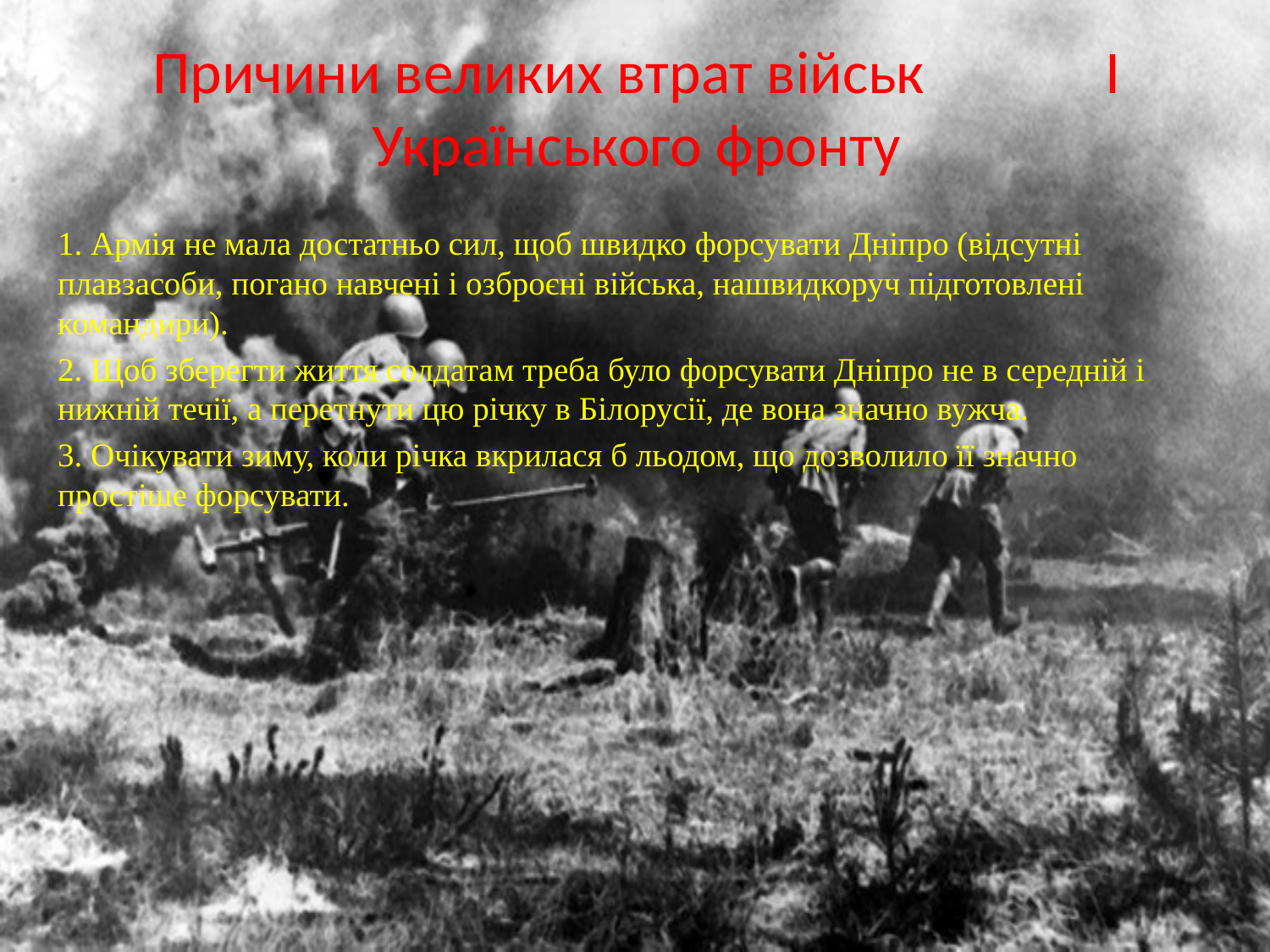

# Причини великих втрат військ             I Українського фронту
1. Армія не мала достатньо сил, щоб швидко форсувати Дніпро (відсутні плавзасоби, погано навчені і озброєні війська, нашвидкоруч підготовлені командири).
2. Щоб зберегти життя солдатам треба було форсувати Дніпро не в середній і нижній течії, а перетнути цю річку в Білорусії, де вона значно вужча.
3. Очікувати зиму, коли річка вкрилася б льодом, що дозволило її значно простіше форсувати.